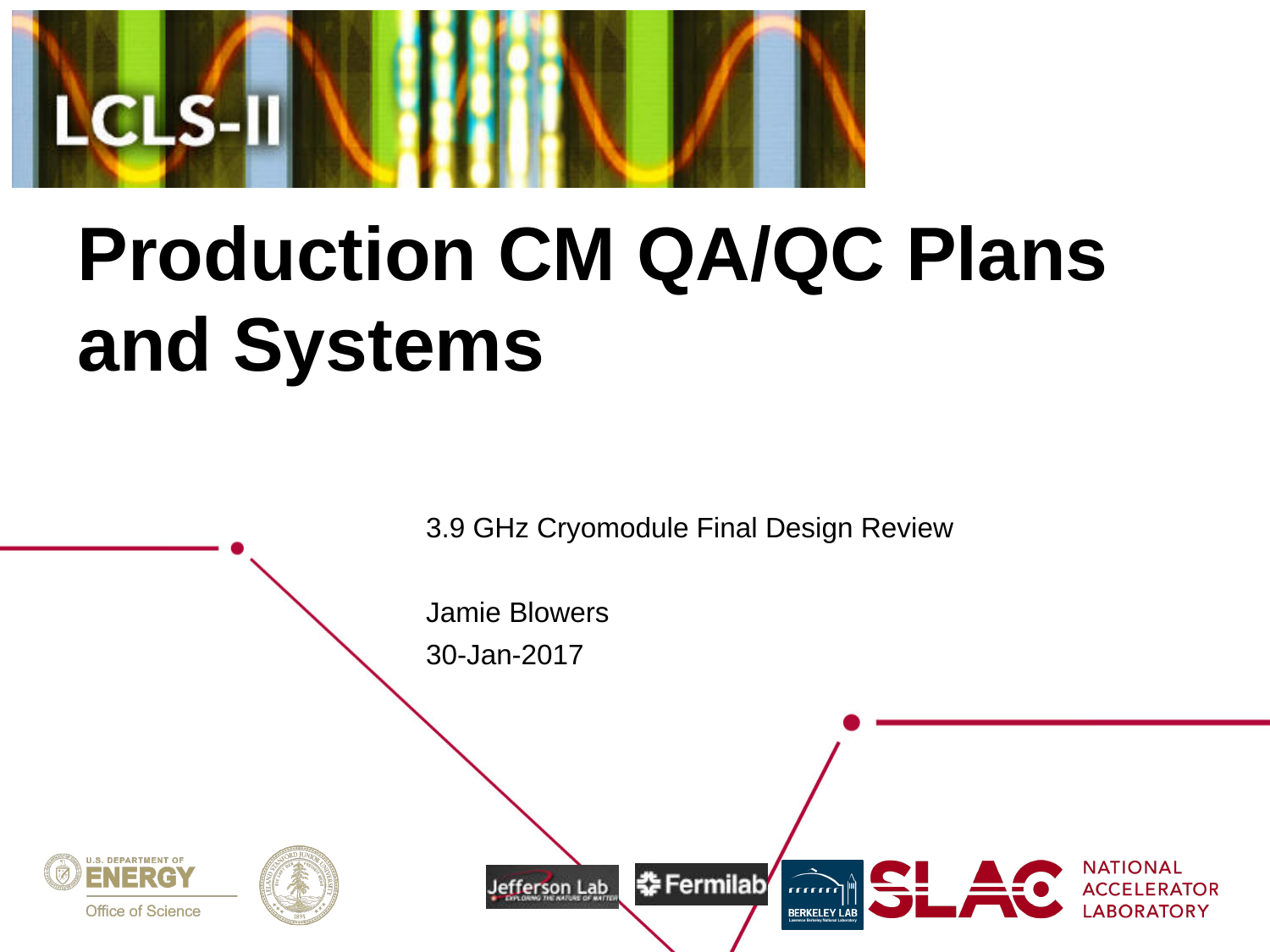

# Production CM QA/QC Plans and Systems

3.9 GHz Cryomodule Final Design Review

Jamie Blowers
30-Jan-2017